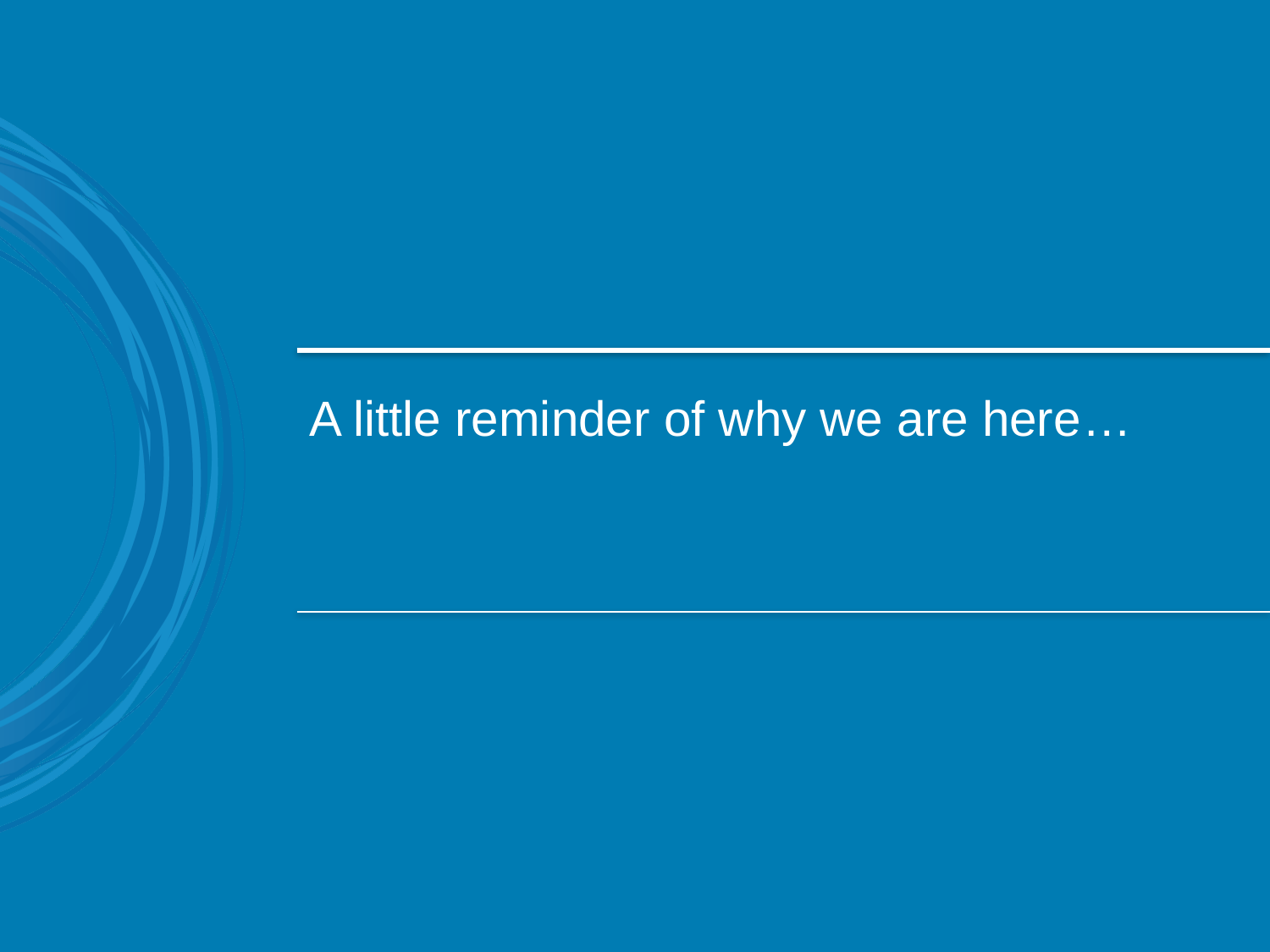

# A little reminder of why we are here…